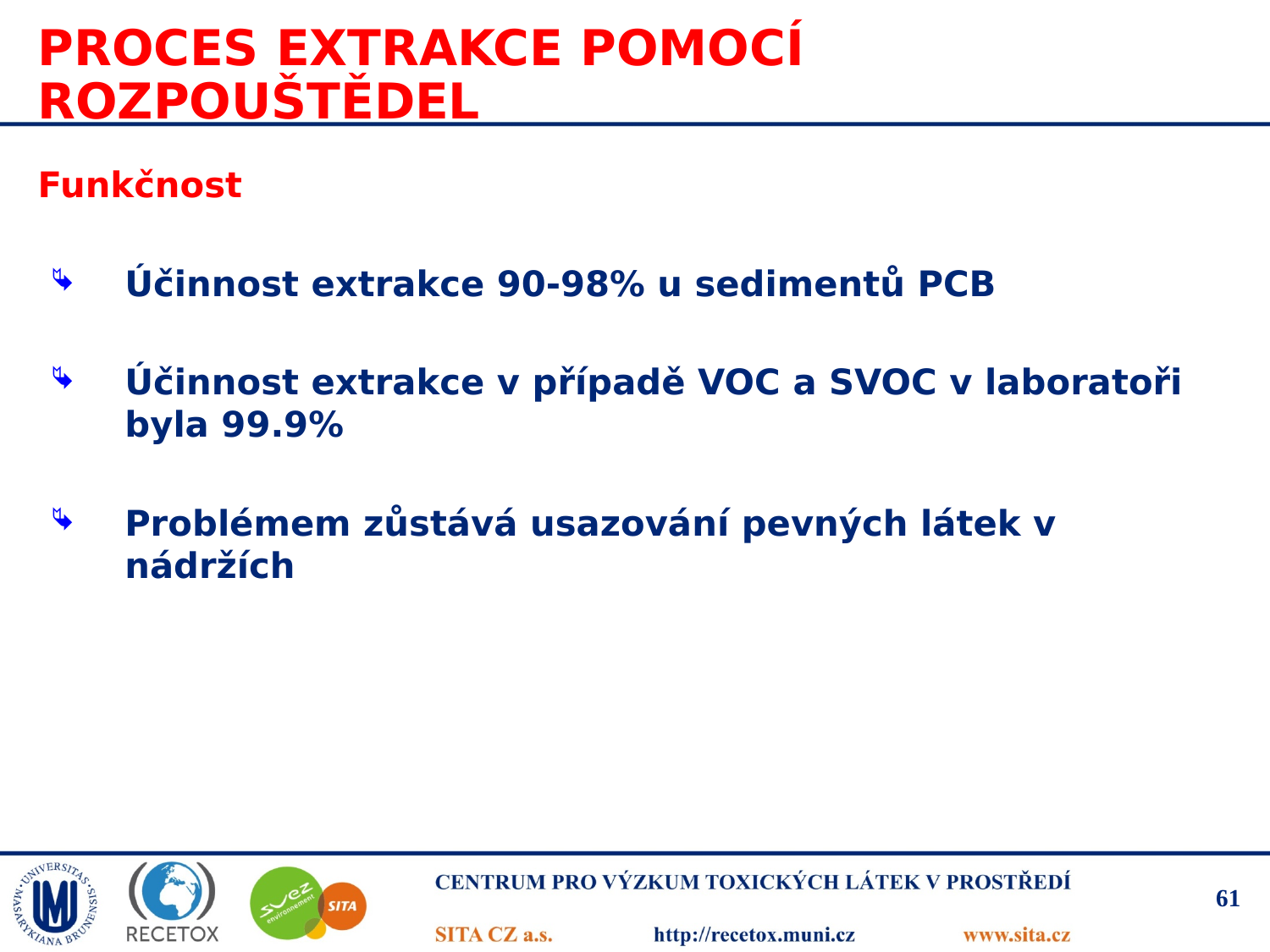

# Proces extrakce pomocí rozpouštědel
Funkčnost

Účinnost extrakce 90-98% u sedimentů PCB

Účinnost extrakce v případě VOC a SVOC v laboratoři byla 99.9%

Problémem zůstává usazování pevných látek v nádržích

61